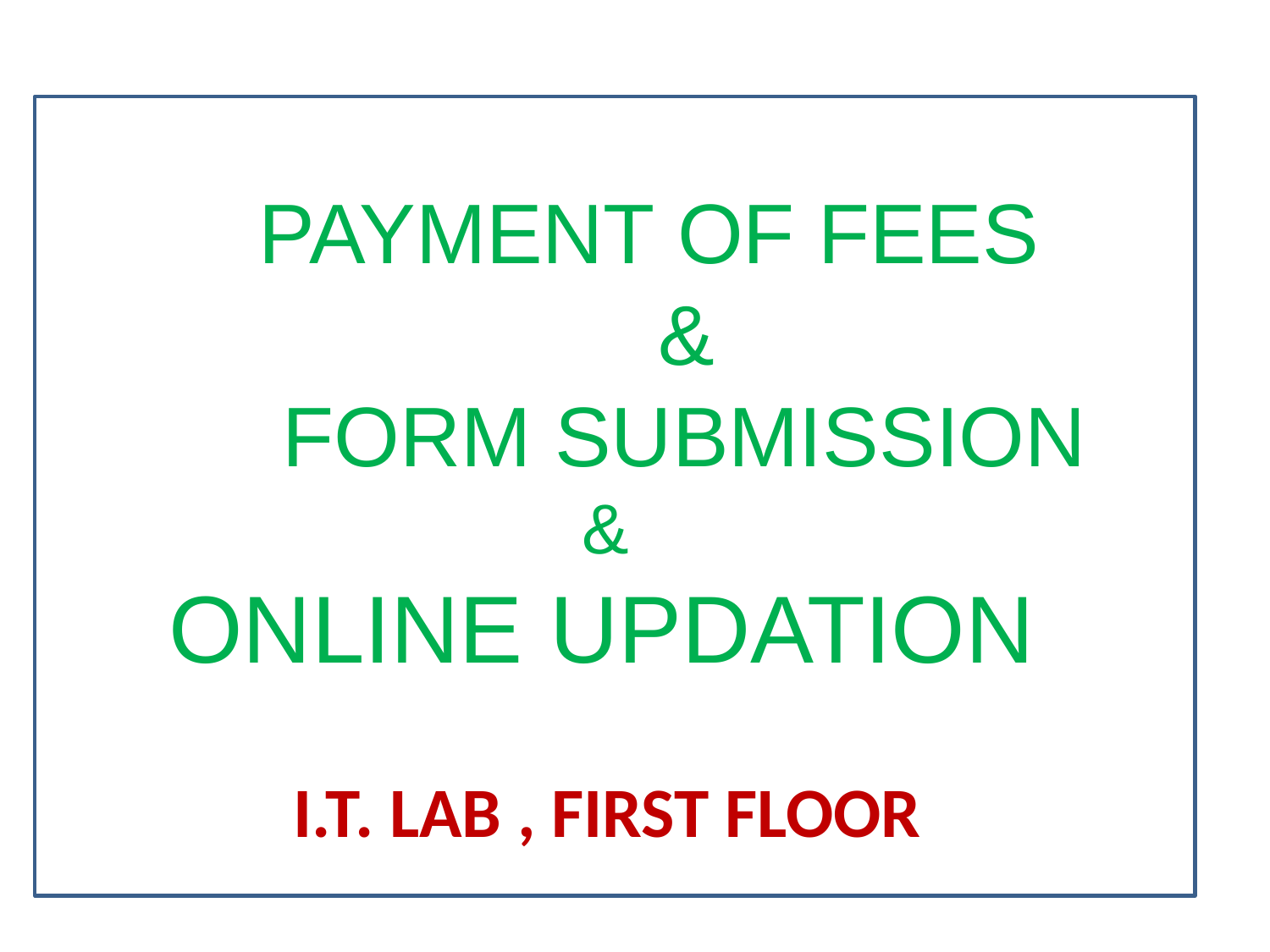

#
PAYMENT OF FEES
         PAYMENT OF FEES
                          &
          FORM SUBMISSION
&
ONLINE UPDATION

I.T. LAB , FIRST FLOOR